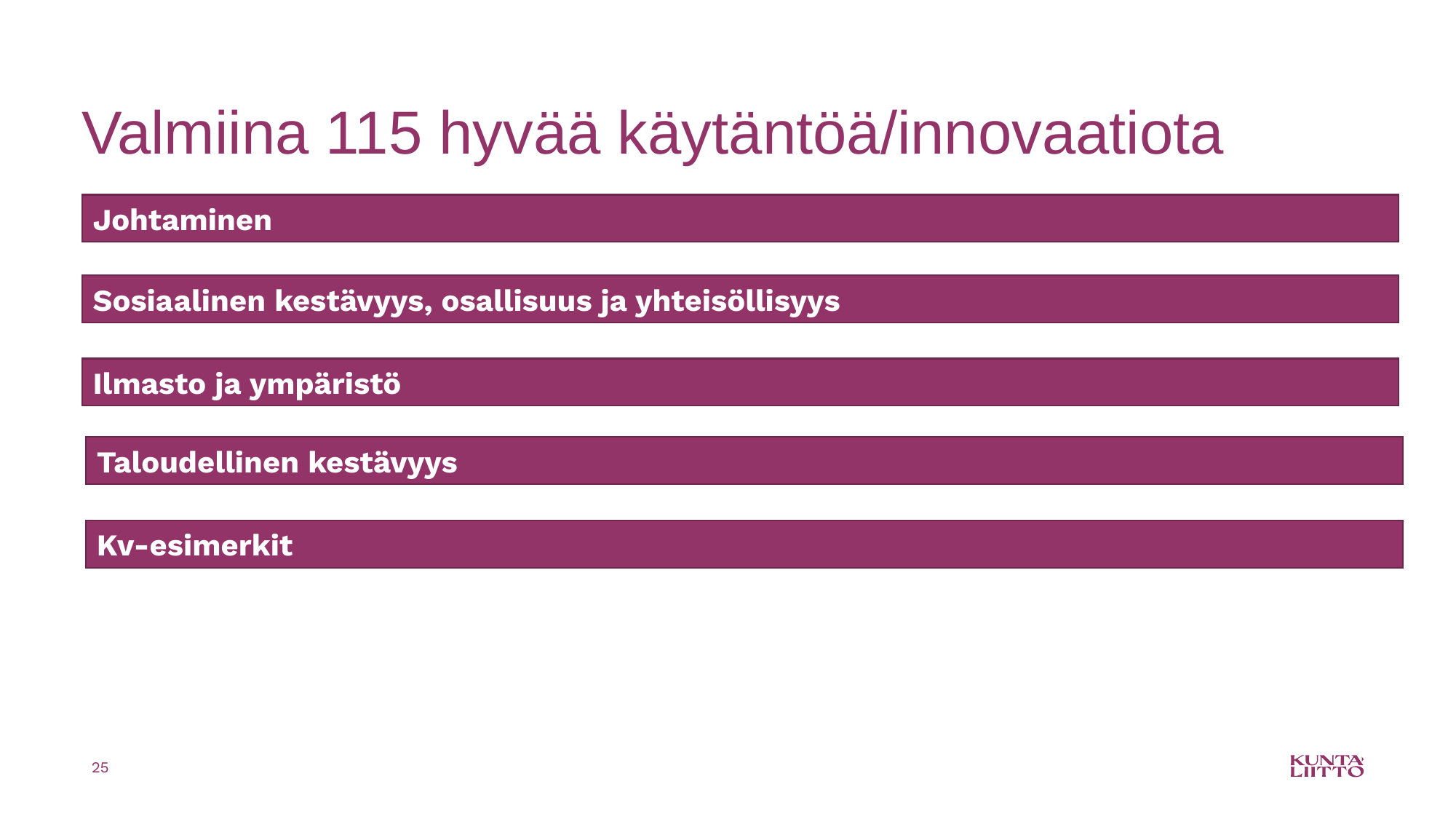

# Valmiina 115 hyvää käytäntöä/innovaatiota
Johtaminen
Sosiaalinen kestävyys, osallisuus ja yhteisöllisyys
Ilmasto ja ympäristö
Taloudellinen kestävyys
Kv-esimerkit
25